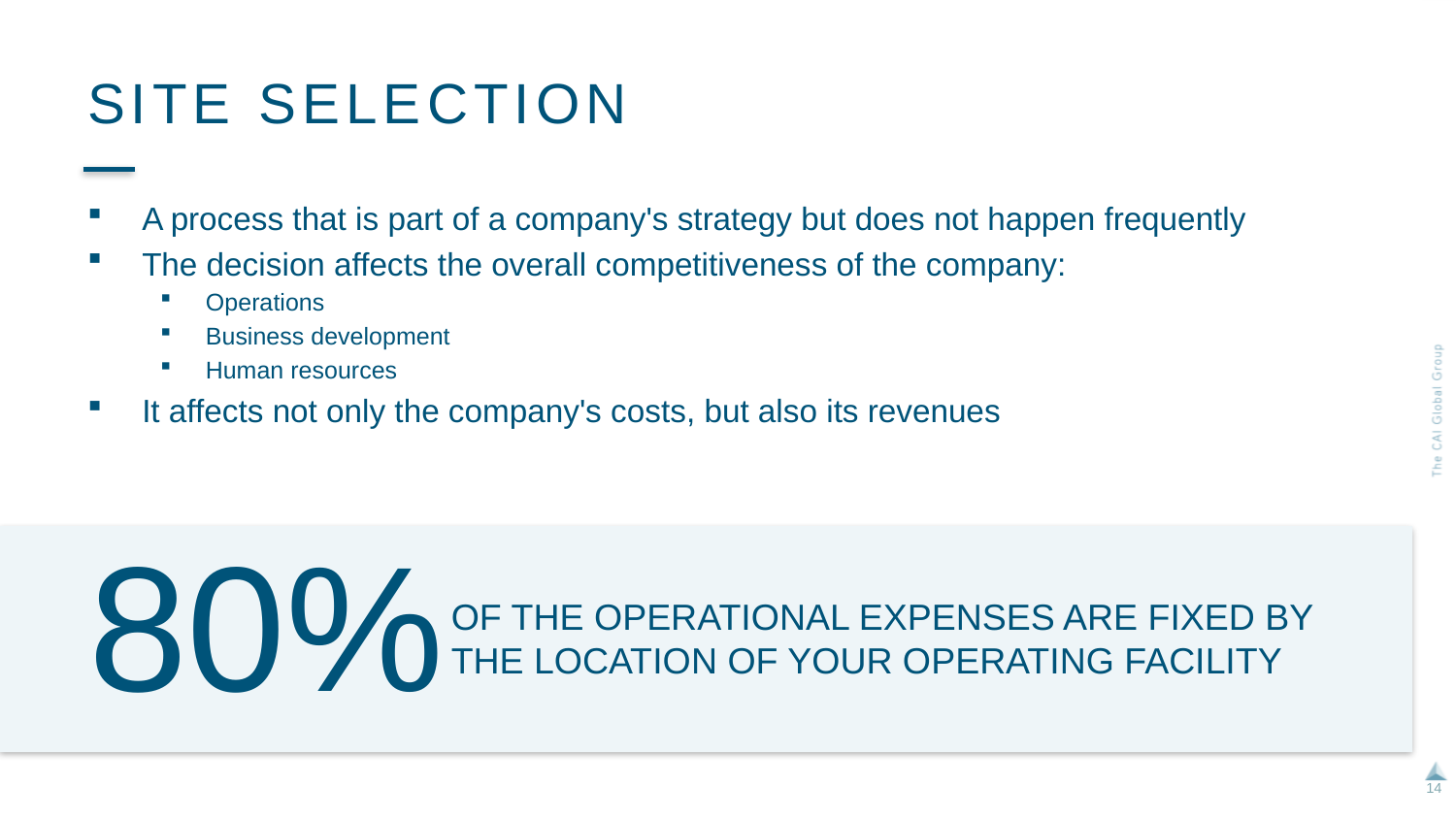

# SITE SELECTION
A process that is part of a company's strategy but does not happen frequently
The decision affects the overall competitiveness of the company:
Operations
Business development
Human resources
It affects not only the company's costs, but also its revenues
80%

OF THE OPERATIONAL EXPENSES ARE FIXED BY THE LOCATION OF YOUR OPERATING FACILITY
14